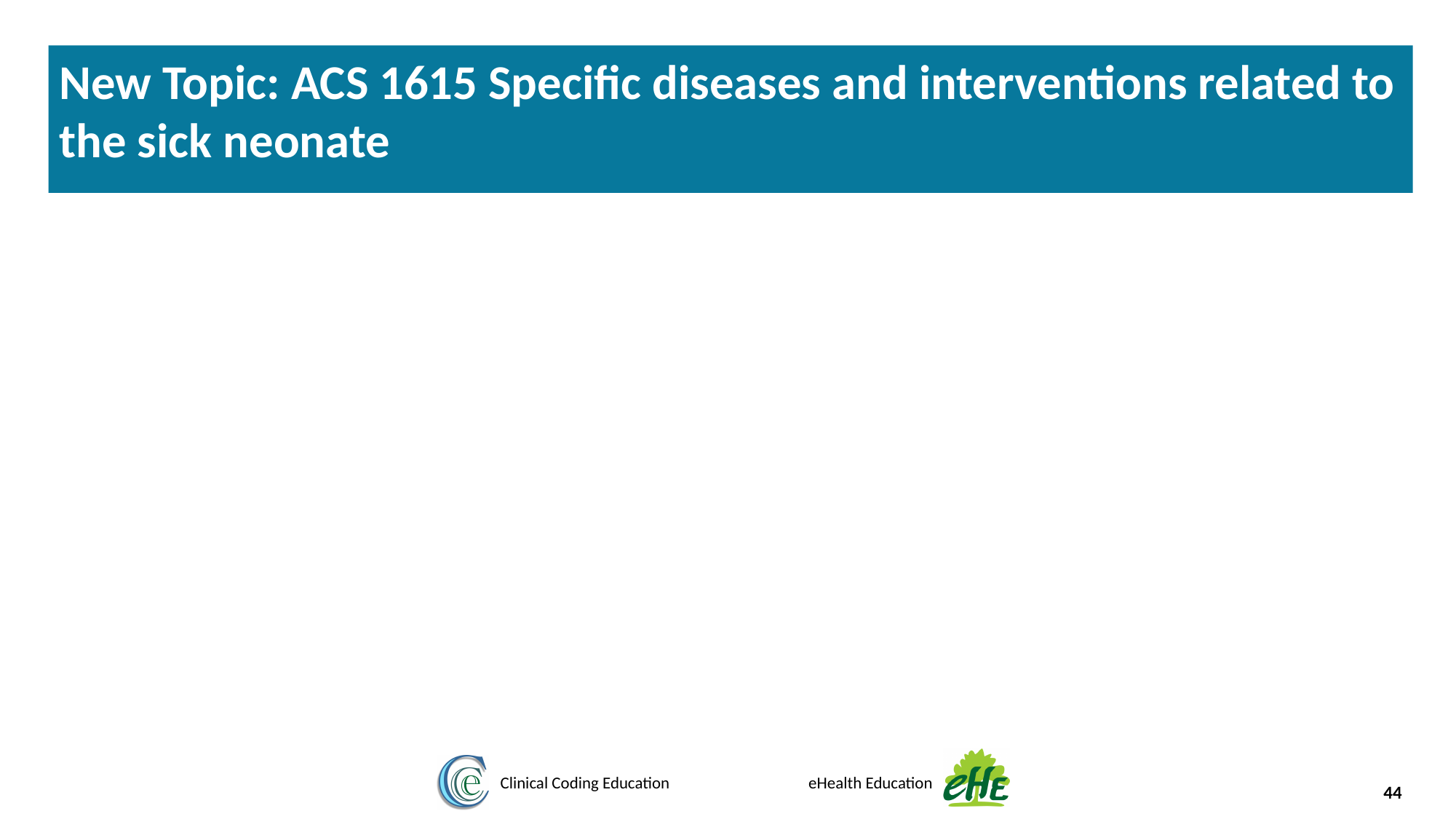

New Topic: ACS 1615 Specific diseases and interventions related to the sick neonate

44